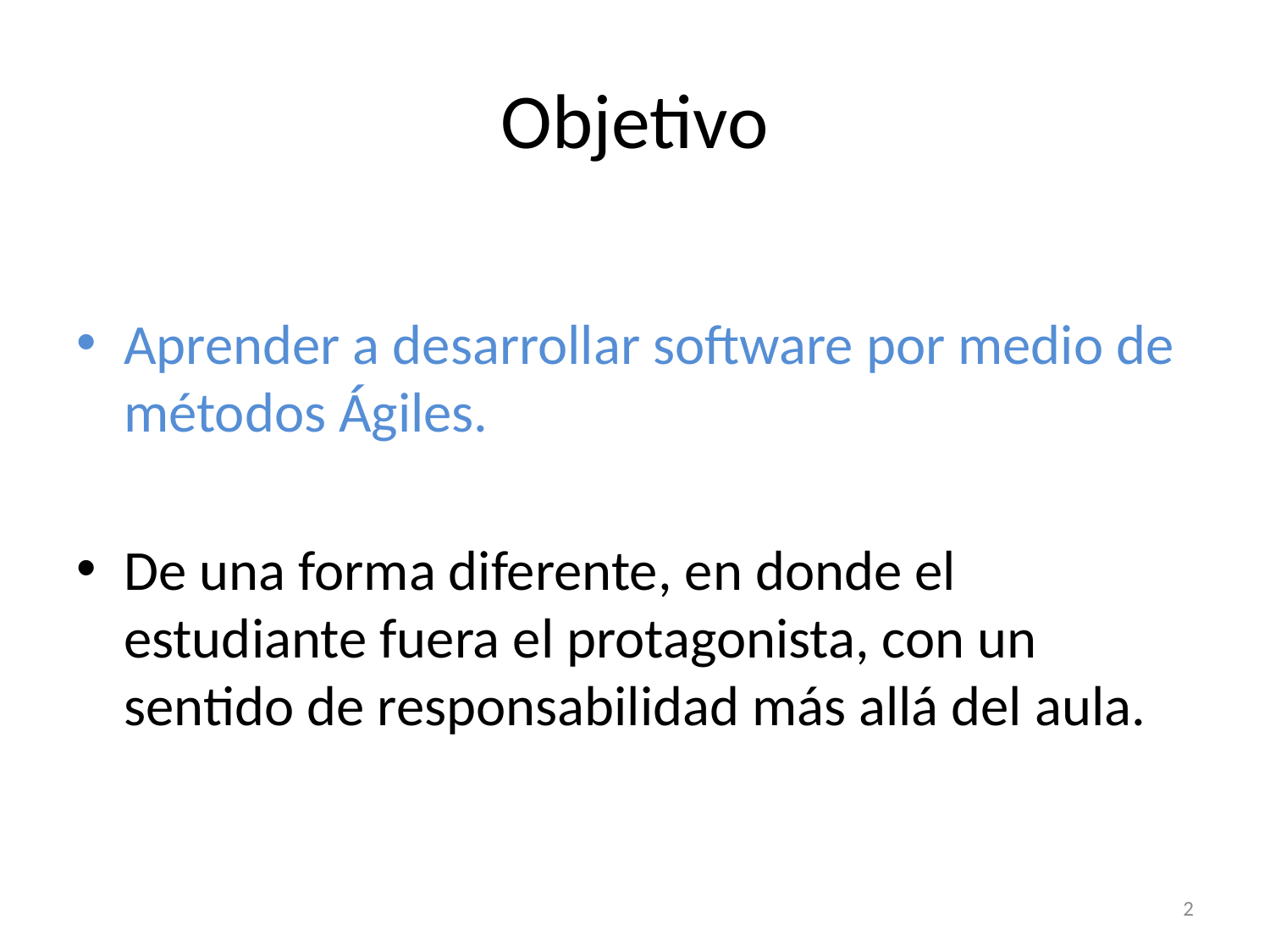

# Objetivo

Aprender a desarrollar software por medio de métodos Ágiles.

De una forma diferente, en donde el estudiante fuera el protagonista, con un sentido de responsabilidad más allá del aula.

2